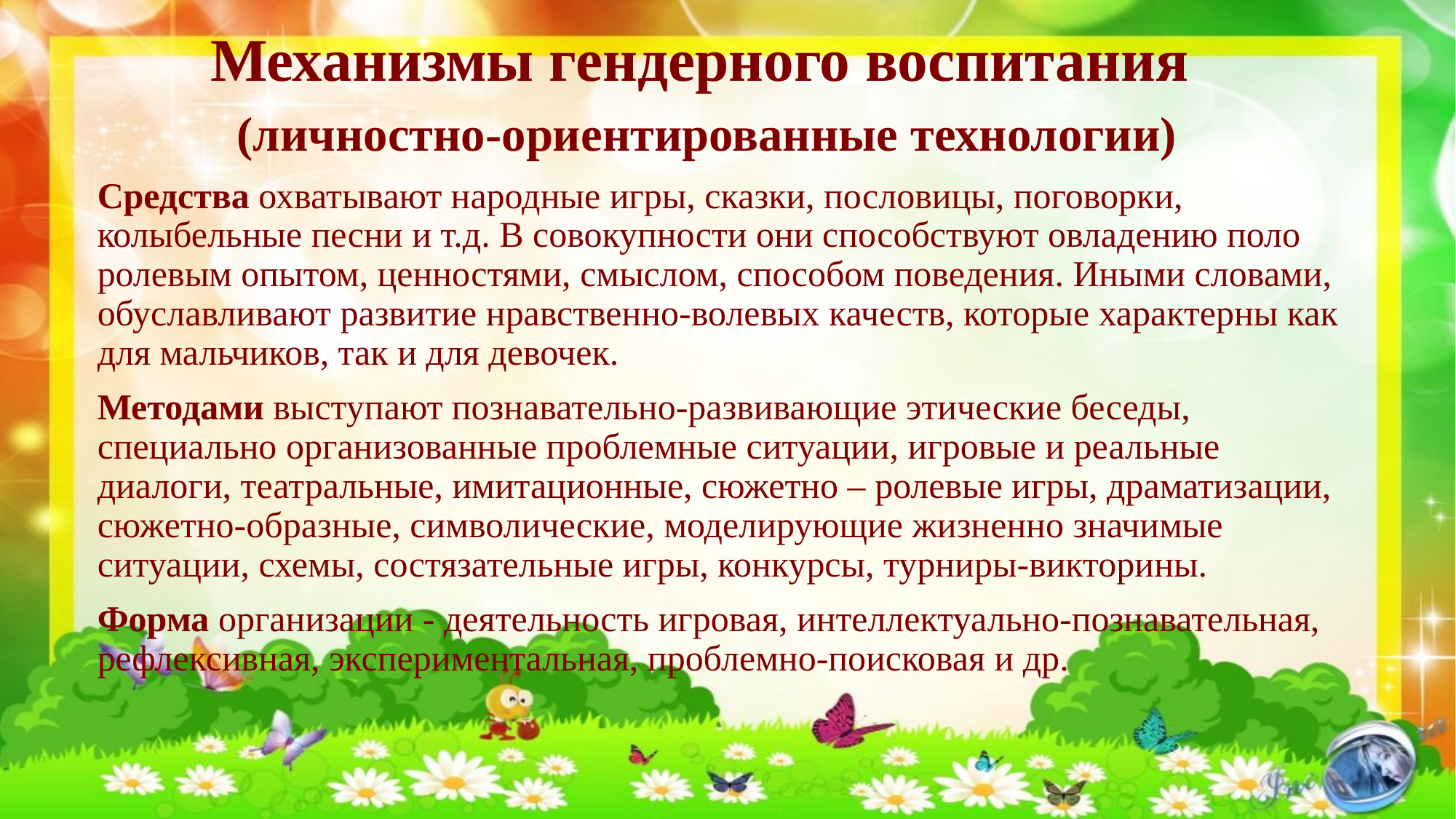

Механизмы гендерного воспитания
(личностно-ориентированные технологии)
   Средства охватывают народные игры, сказки, пословицы, поговорки, колыбельные песни и т.д. В совокупности они способствуют овладению поло ролевым опытом, ценностями, смыслом, способом поведения. Иными словами, обуславливают развитие нравственно-волевых качеств, которые характерны как для мальчиков, так и для девочек.
   Методами выступают познавательно-развивающие этические беседы, специально организованные проблемные ситуации, игровые и реальные диалоги, театральные, имитационные, сюжетно – ролевые игры, драматизации, сюжетно-образные, символические, моделирующие жизненно значимые ситуации, схемы, состязательные игры, конкурсы, турниры-викторины.
   Форма организации - деятельность игровая, интеллектуально-познавательная, рефлексивная, экспериментальная, проблемно-поисковая и др.